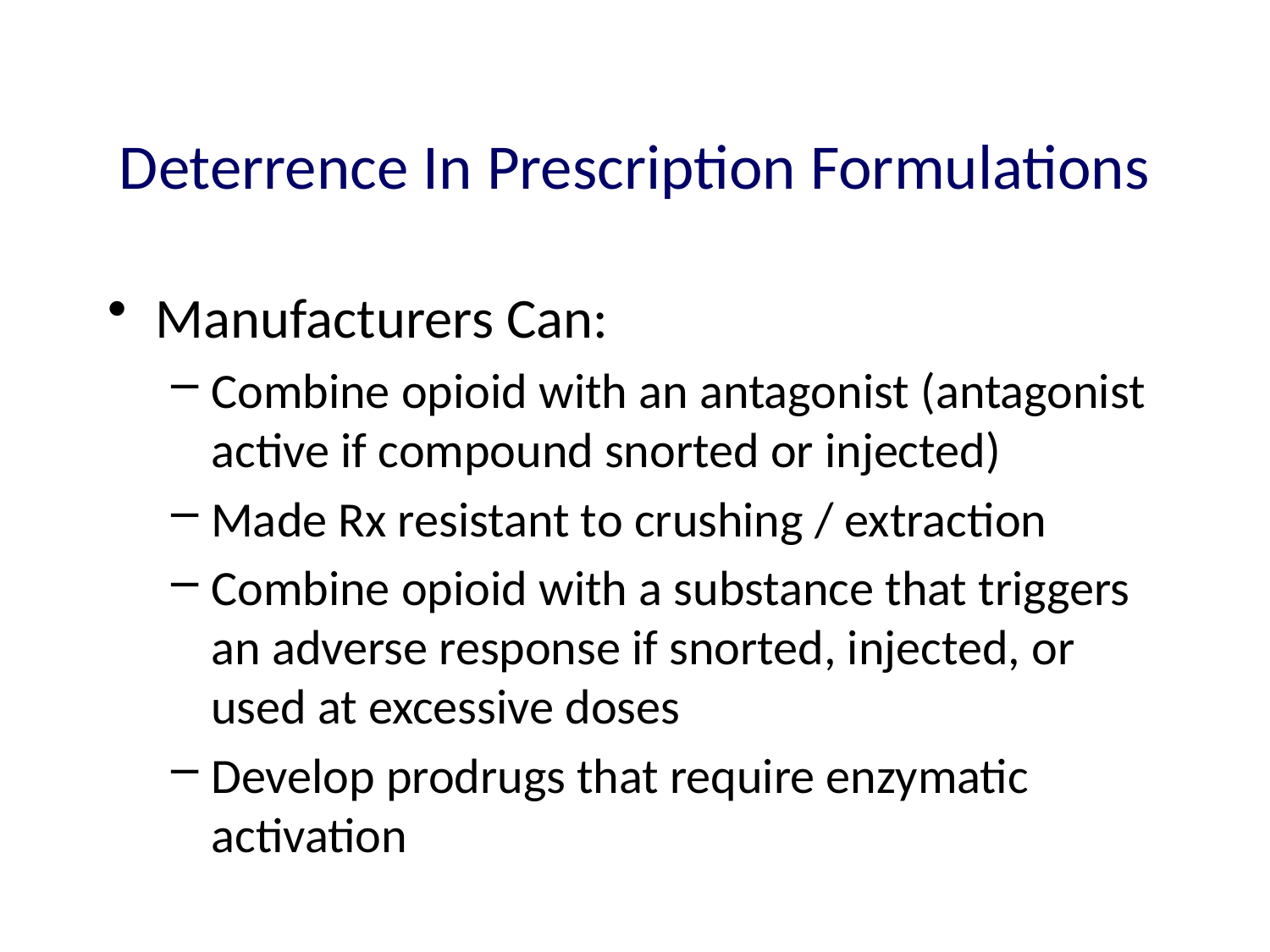

# Deterrence In Prescription Formulations
Manufacturers Can:
Combine opioid with an antagonist (antagonist active if compound snorted or injected)
Made Rx resistant to crushing / extraction
Combine opioid with a substance that triggers an adverse response if snorted, injected, or used at excessive doses
Develop prodrugs that require enzymatic activation